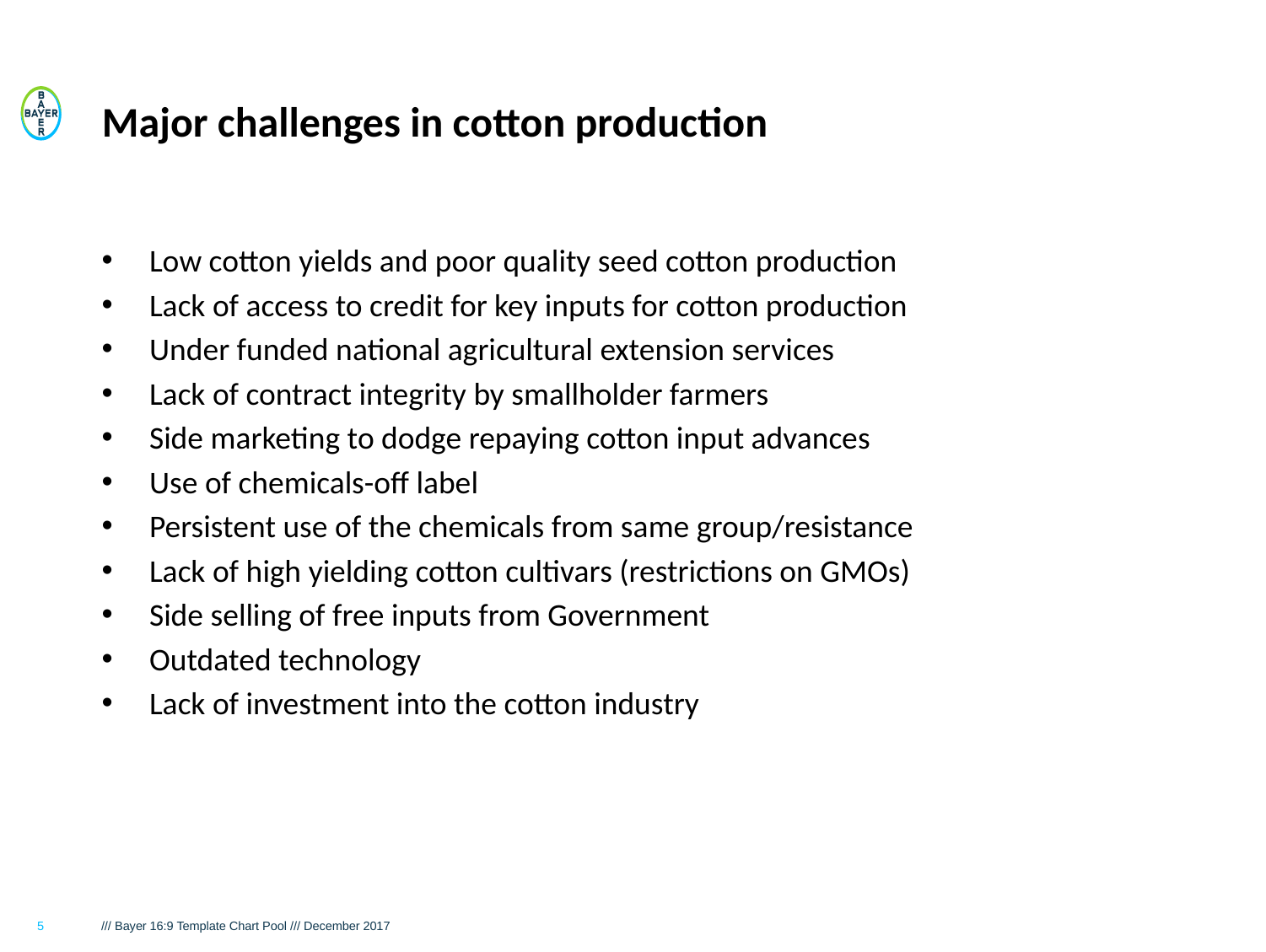

# Major challenges in cotton production
Low cotton yields and poor quality seed cotton production
Lack of access to credit for key inputs for cotton production
Under funded national agricultural extension services
Lack of contract integrity by smallholder farmers
Side marketing to dodge repaying cotton input advances
Use of chemicals-off label
Persistent use of the chemicals from same group/resistance
Lack of high yielding cotton cultivars (restrictions on GMOs)
Side selling of free inputs from Government
Outdated technology
Lack of investment into the cotton industry

5
/// Bayer 16:9 Template Chart Pool /// December 2017